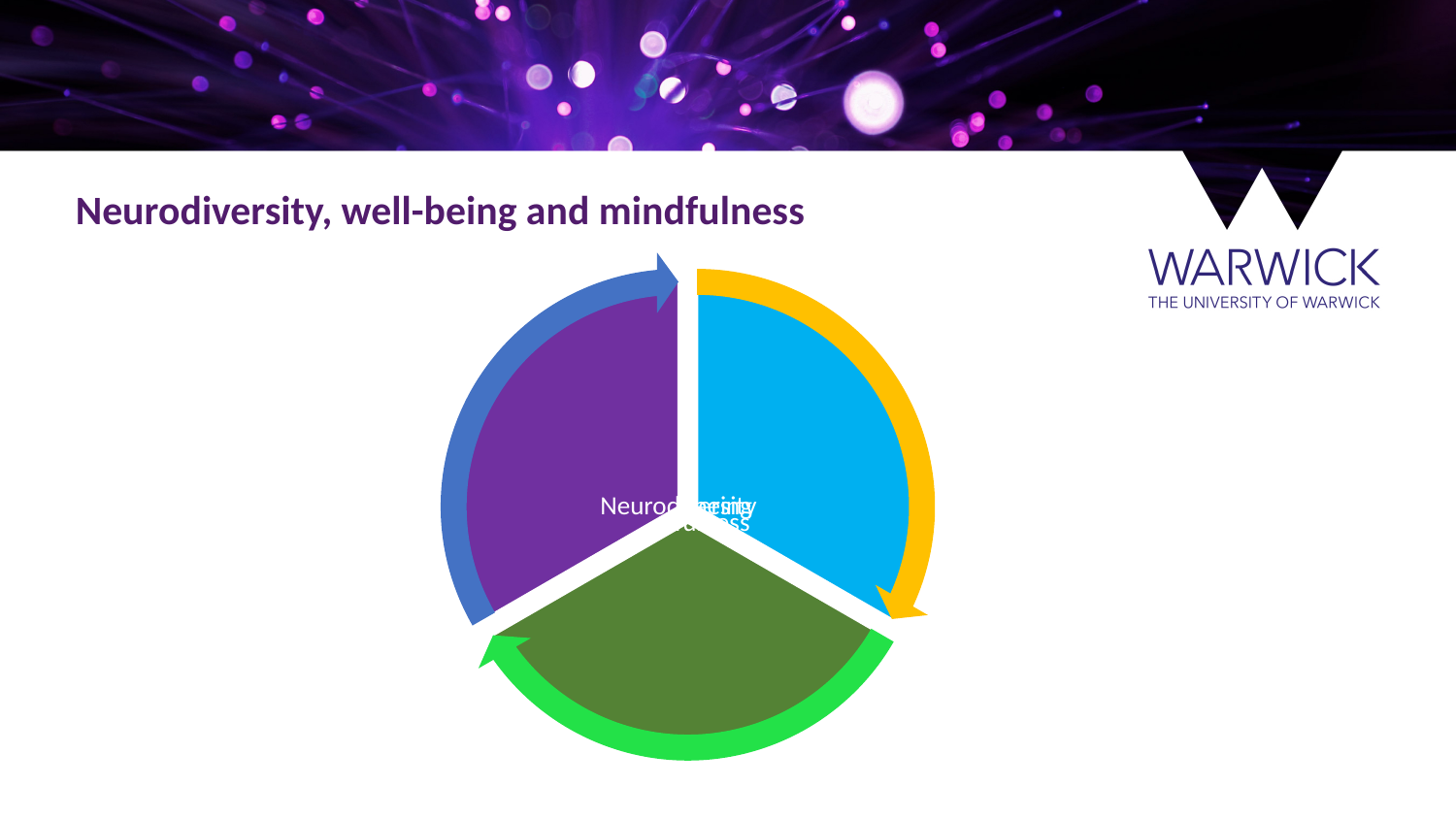

Neurodiversity, well-being and mindfulness
well-being
mindfulness
Neurodiversity